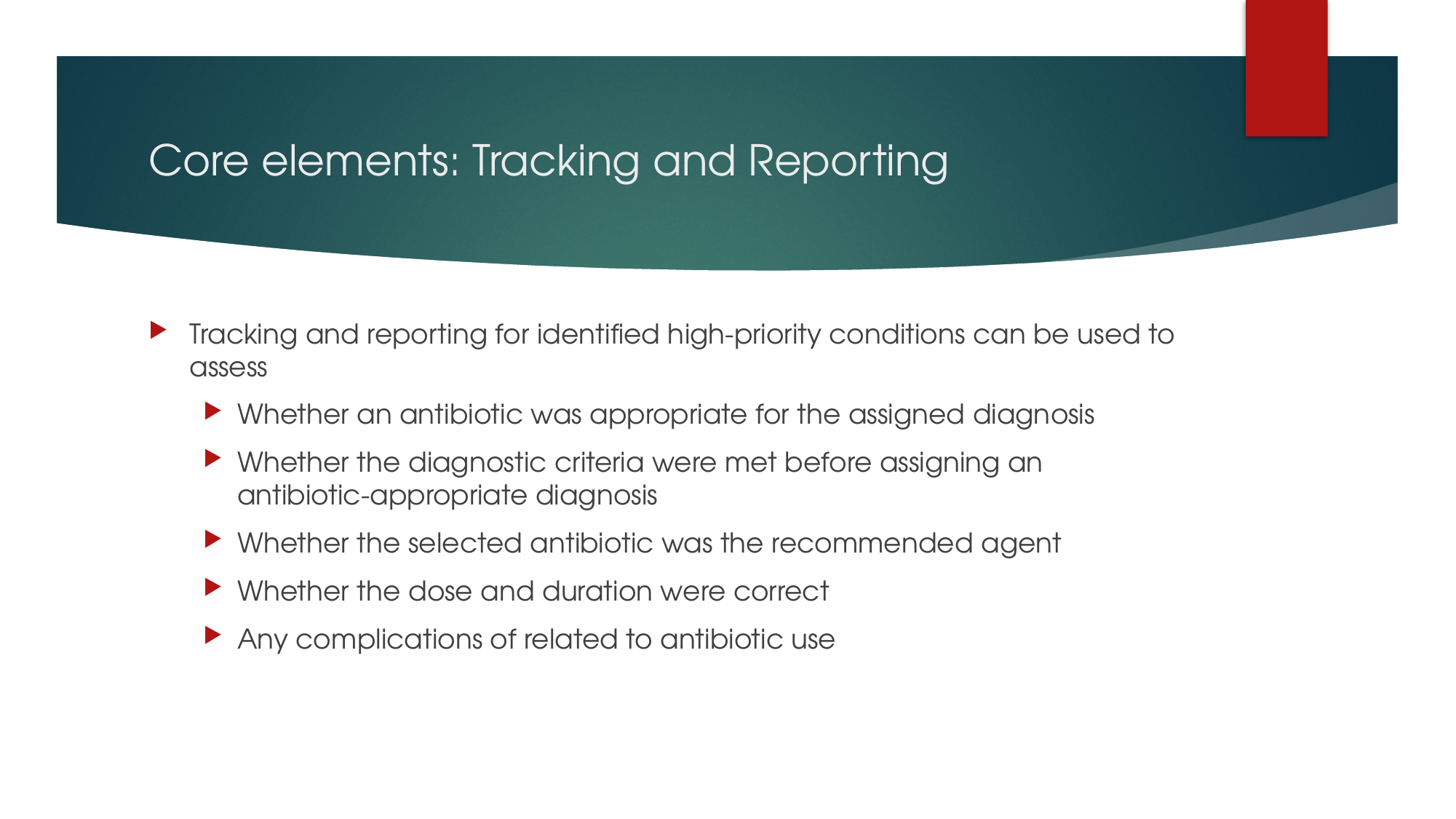

# Core elements: Tracking and Reporting
Tracking and reporting for identified high-priority conditions can be used to assess
Whether an antibiotic was appropriate for the assigned diagnosis
Whether the diagnostic criteria were met before assigning an antibiotic-appropriate diagnosis
Whether the selected antibiotic was the recommended agent
Whether the dose and duration were correct
Any complications of related to antibiotic use